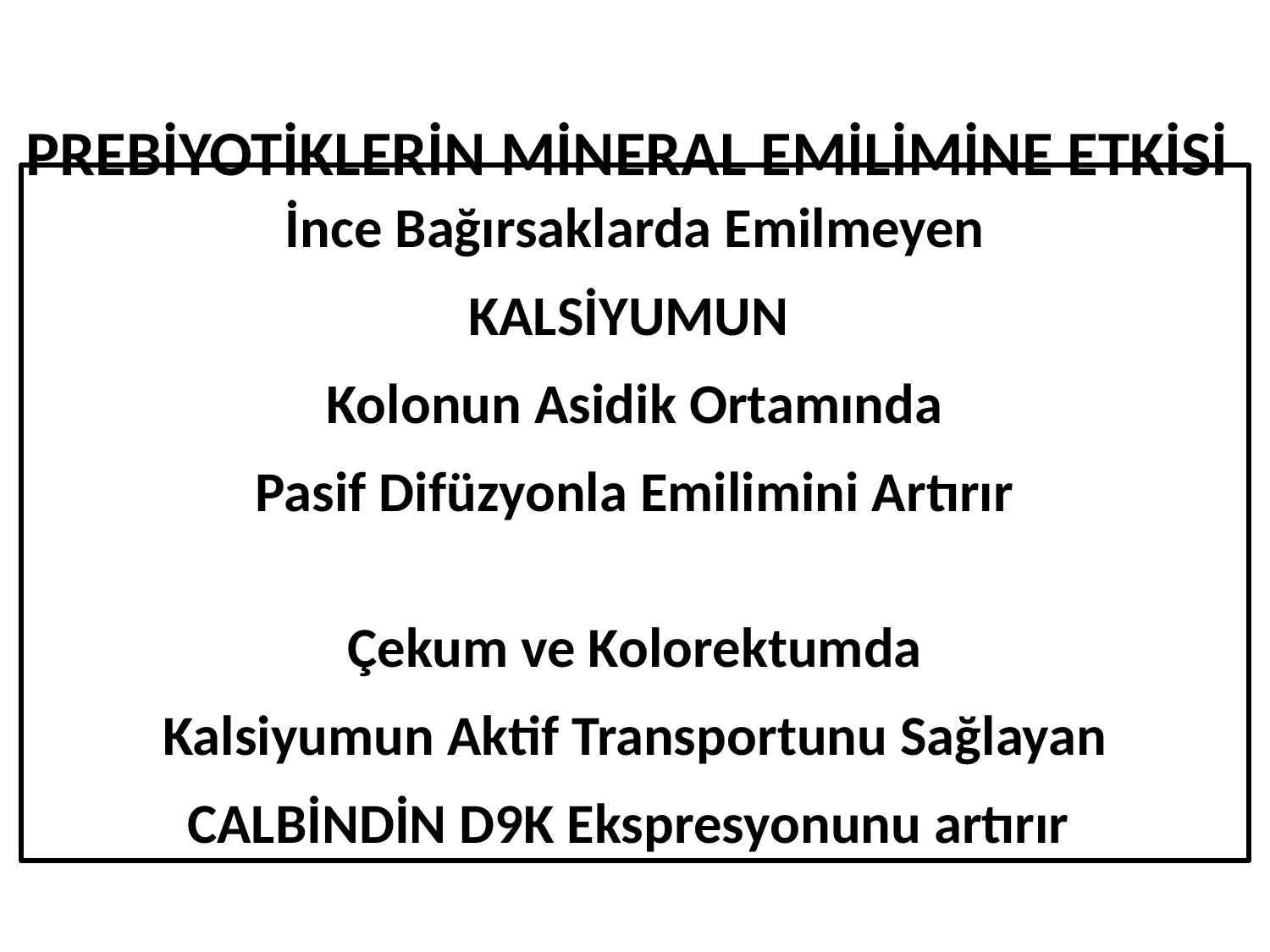

PREBİYOTİKLERİN MİNERAL EMİLİMİNE ETKİSİ

İnce Bağırsaklarda Emilmeyen
KALSİYUMUN
Kolonun Asidik Ortamında
Pasif Difüzyonla Emilimini Artırır

Çekum ve Kolorektumda
Kalsiyumun Aktif Transportunu Sağlayan
CALBİNDİN D9K Ekspresyonunu artırır